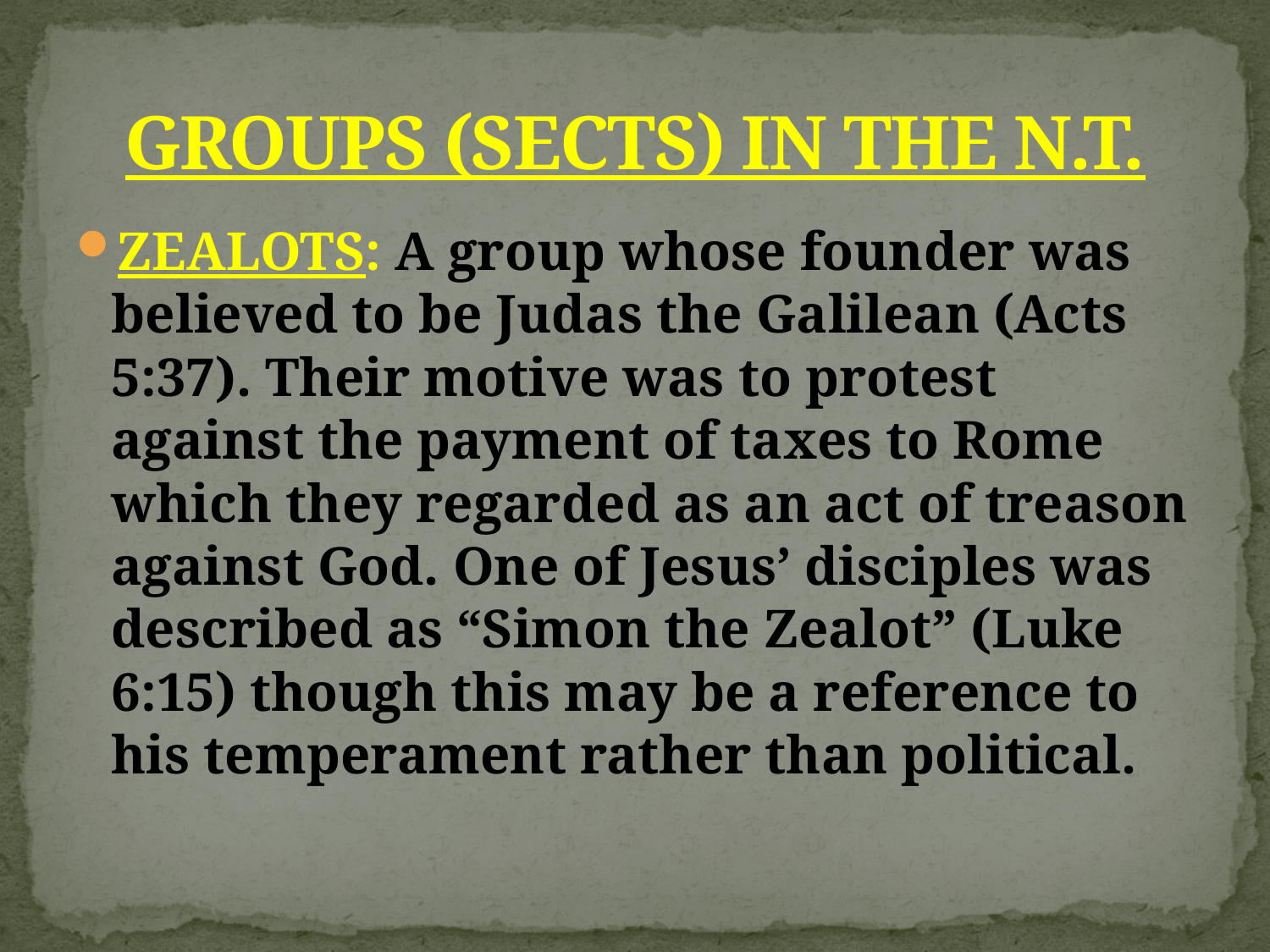

# GROUPS (SECTS) IN THE N.T.
ZEALOTS: A group whose founder was believed to be Judas the Galilean (Acts 5:37). Their motive was to protest against the payment of taxes to Rome which they regarded as an act of treason against God. One of Jesus’ disciples was described as “Simon the Zealot” (Luke 6:15) though this may be a reference to his temperament rather than political.